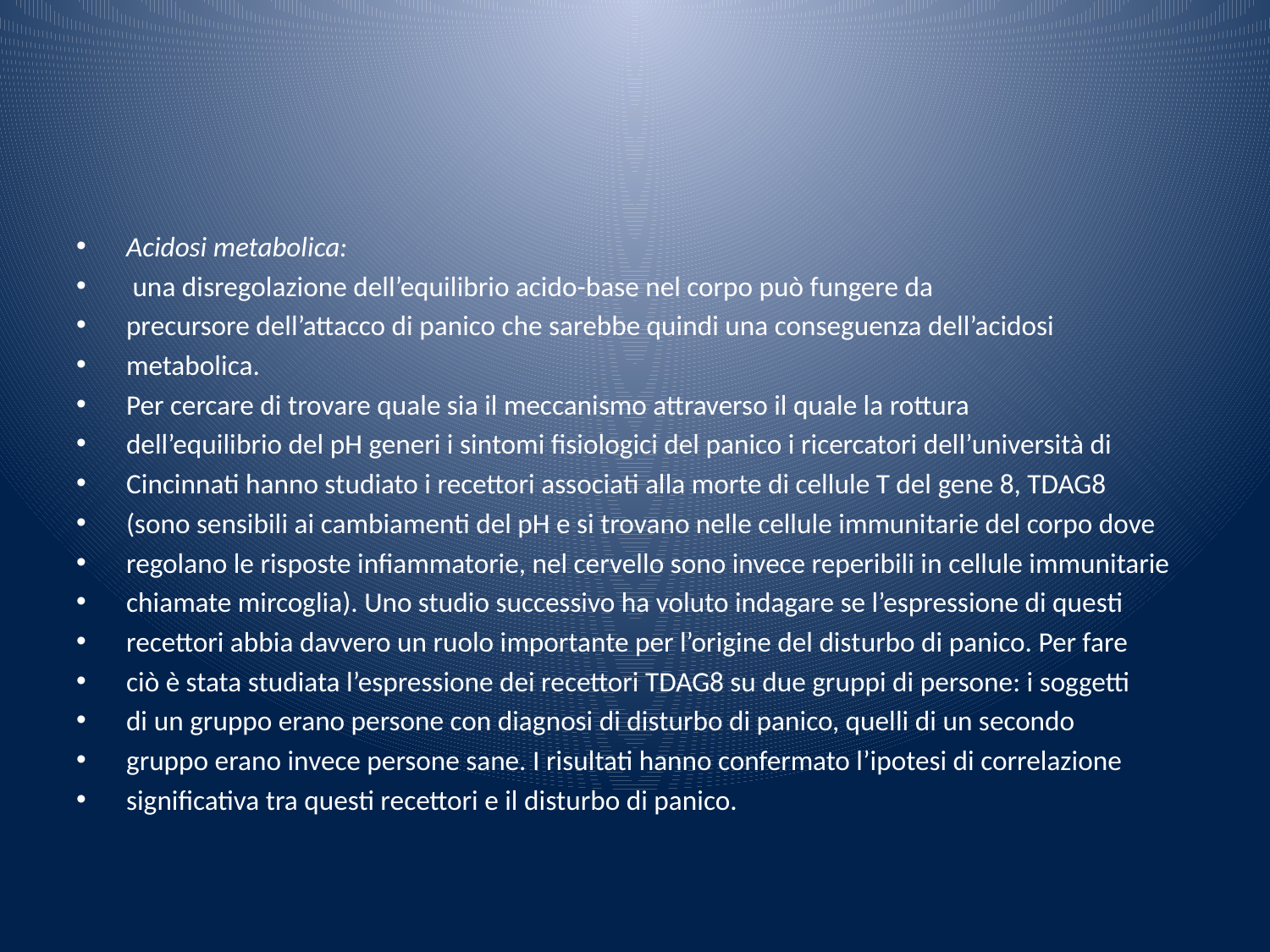

#
Acidosi metabolica:
 una disregolazione dell’equilibrio acido-base nel corpo può fungere da
precursore dell’attacco di panico che sarebbe quindi una conseguenza dell’acidosi
metabolica.
Per cercare di trovare quale sia il meccanismo attraverso il quale la rottura
dell’equilibrio del pH generi i sintomi fisiologici del panico i ricercatori dell’università di
Cincinnati hanno studiato i recettori associati alla morte di cellule T del gene 8, TDAG8
(sono sensibili ai cambiamenti del pH e si trovano nelle cellule immunitarie del corpo dove
regolano le risposte infiammatorie, nel cervello sono invece reperibili in cellule immunitarie
chiamate mircoglia). Uno studio successivo ha voluto indagare se l’espressione di questi
recettori abbia davvero un ruolo importante per l’origine del disturbo di panico. Per fare
ciò è stata studiata l’espressione dei recettori TDAG8 su due gruppi di persone: i soggetti
di un gruppo erano persone con diagnosi di disturbo di panico, quelli di un secondo
gruppo erano invece persone sane. I risultati hanno confermato l’ipotesi di correlazione
significativa tra questi recettori e il disturbo di panico.